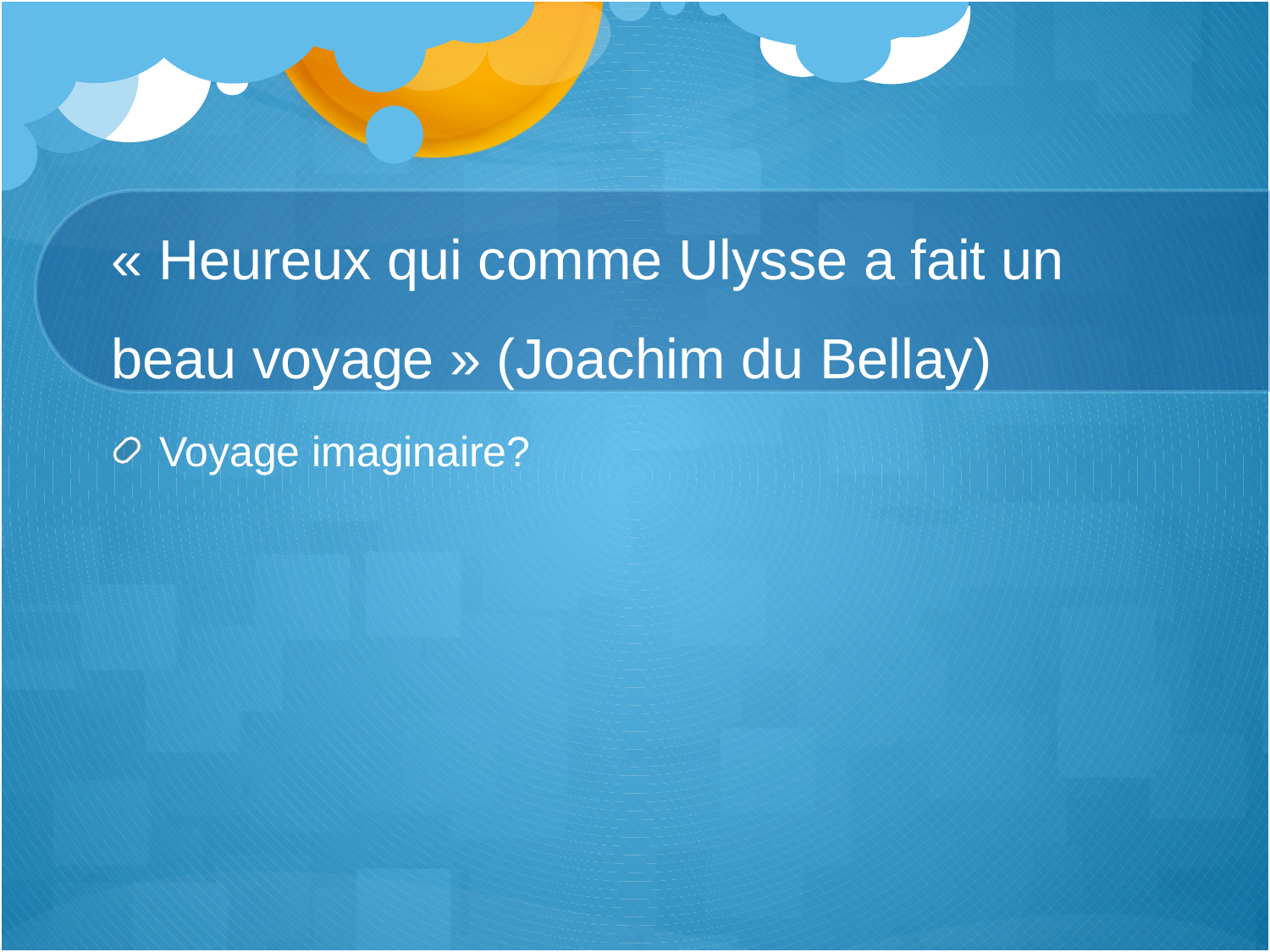

# « Heureux qui comme Ulysse a fait un beau voyage » (Joachim du Bellay)
Voyage imaginaire?